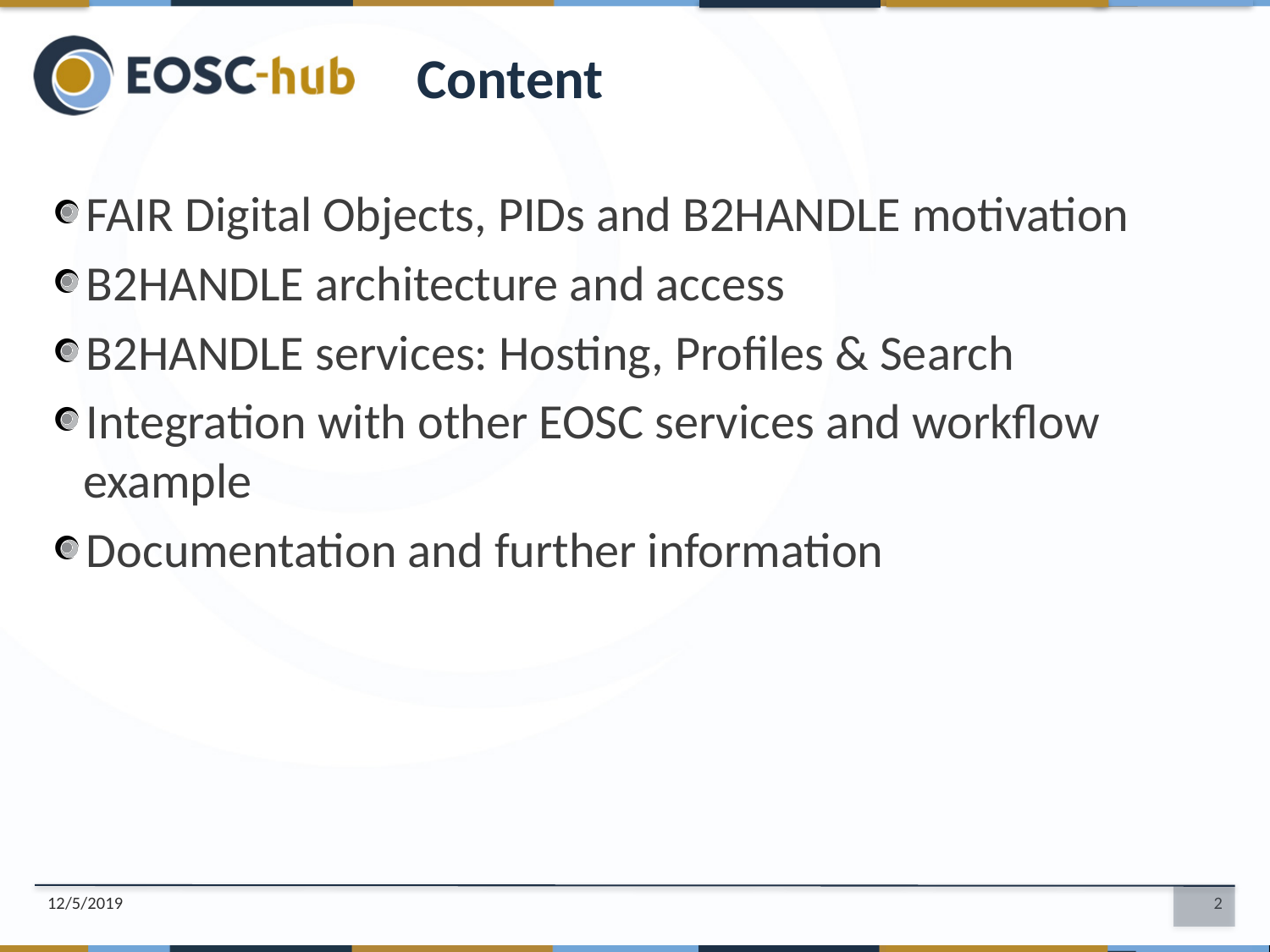

Content
FAIR Digital Objects, PIDs and B2HANDLE motivation
B2HANDLE architecture and access
B2HANDLE services: Hosting, Profiles & Search
Integration with other EOSC services and workflow example
Documentation and further information
12/5/2019
2